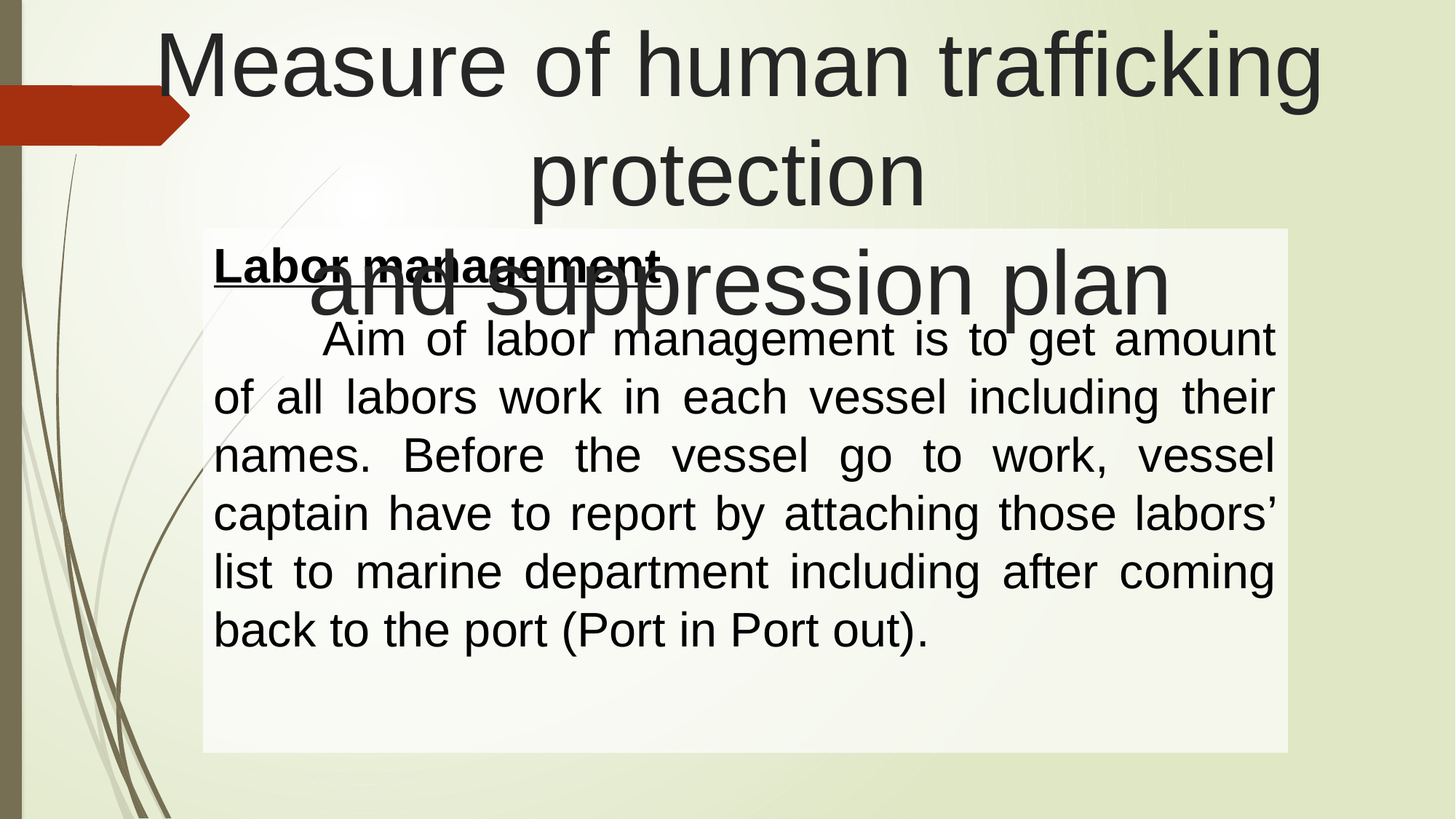

# Measure of human trafficking protection and suppression plan
Labor management
	Aim of labor management is to get amount of all labors work in each vessel including their names. Before the vessel go to work, vessel captain have to report by attaching those labors’ list to marine department including after coming back to the port (Port in Port out).